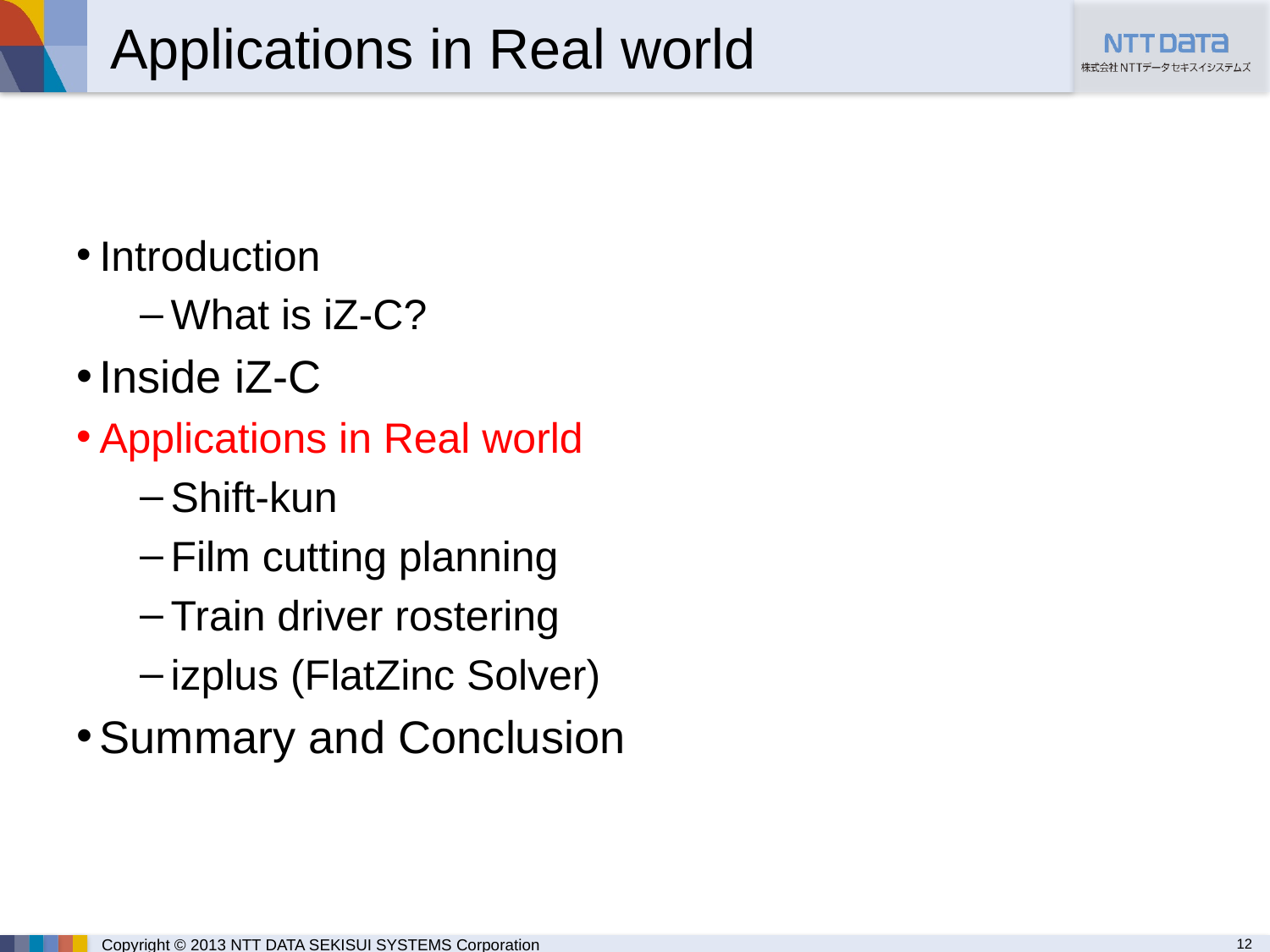

# Applications in Real world
Introduction
What is iZ-C?
Inside iZ-C
Applications in Real world
Shift-kun
Film cutting planning
Train driver rostering
izplus (FlatZinc Solver)
Summary and Conclusion